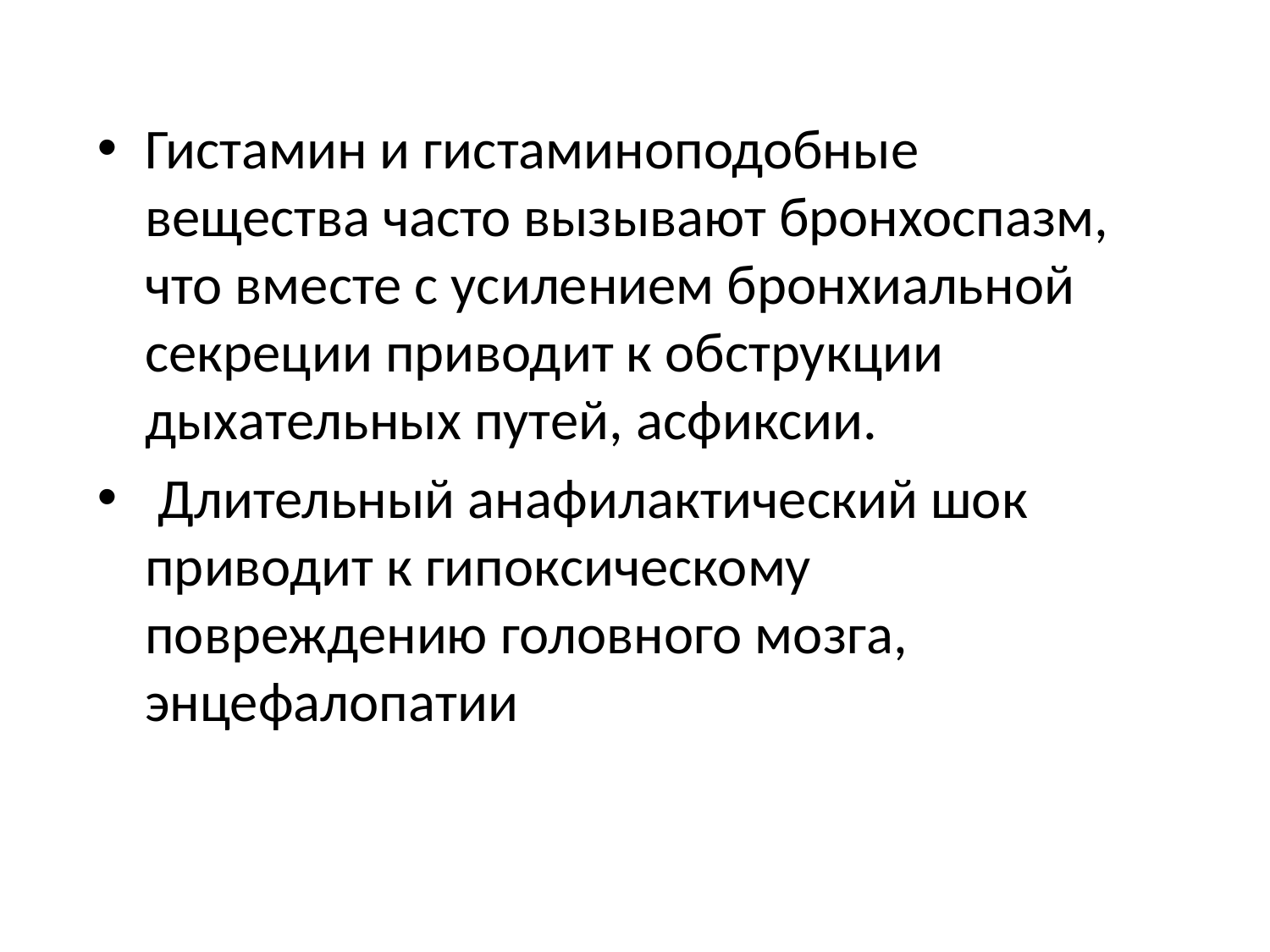

Гистамин и гистаминоподобные вещества часто вызывают бронхоспазм, что вместе с усилением бронхиальной секреции приводит к обструкции дыхательных путей, асфиксии.
 Длительный анафилактический шок приводит к гипоксическому повреждению головного мозга, энцефалопатии